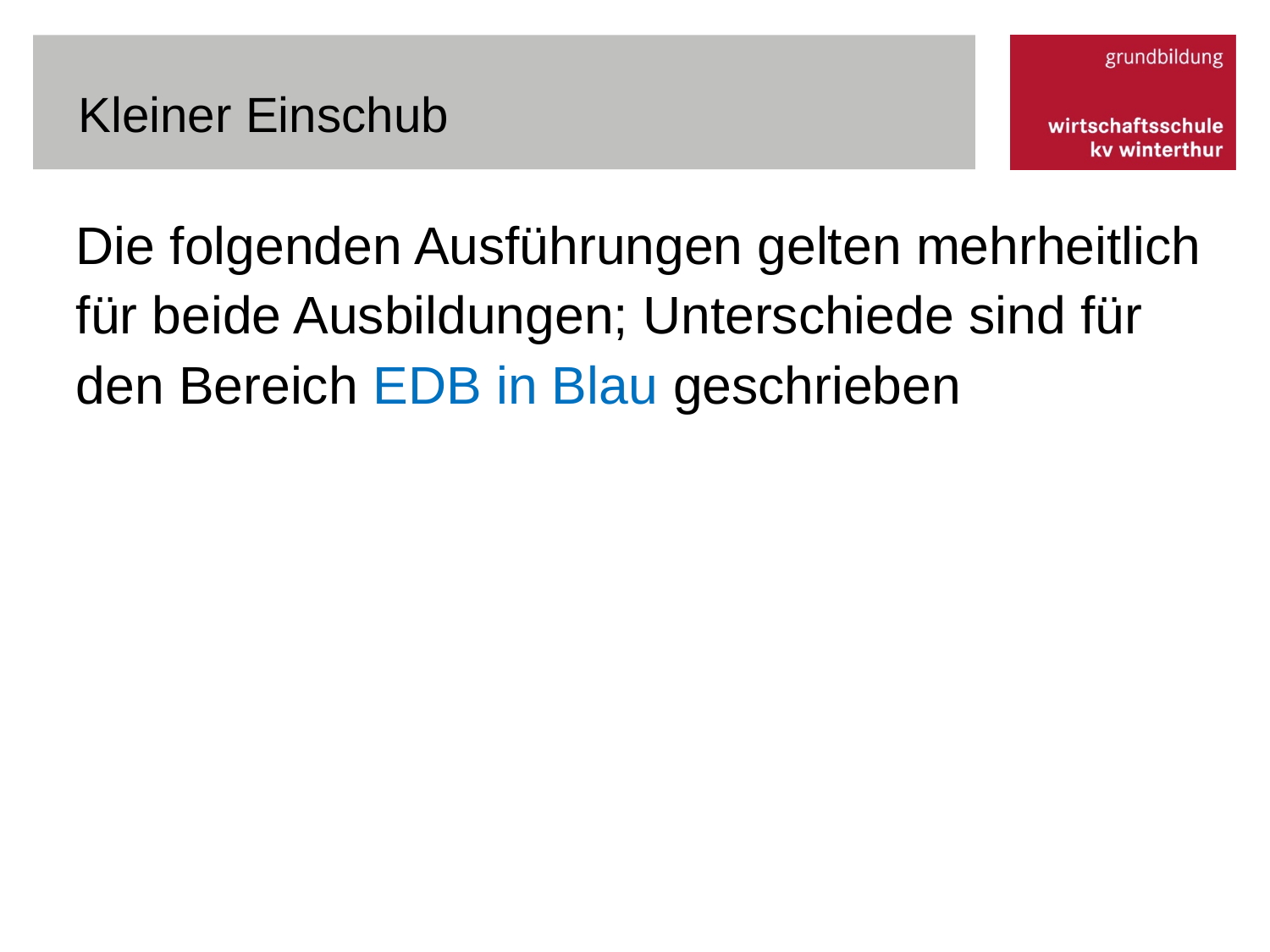

# Kleiner Einschub
Die folgenden Ausführungen gelten mehrheitlich für beide Ausbildungen; Unterschiede sind für den Bereich EDB in Blau geschrieben